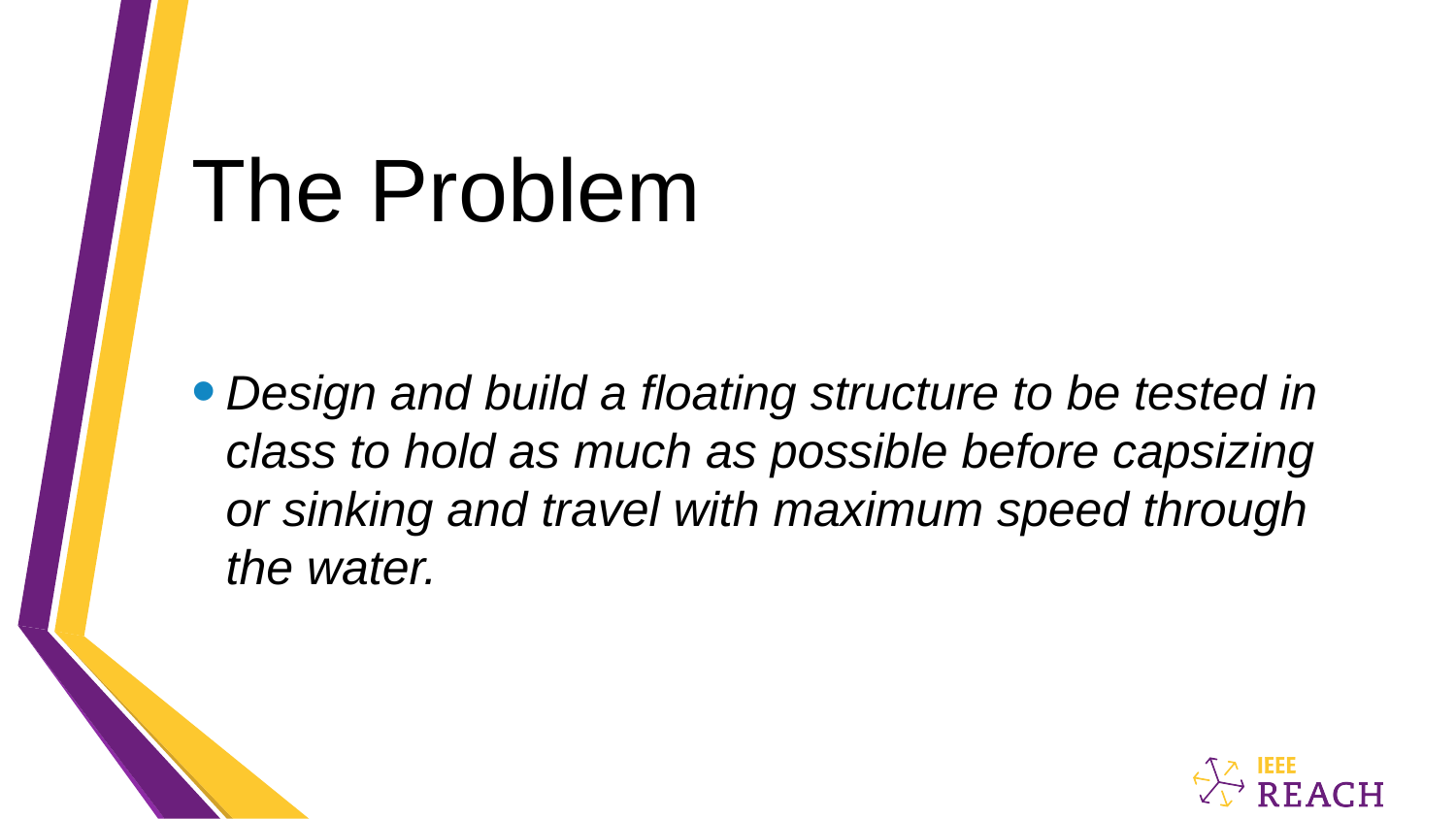

# The Problem
Design and build a floating structure to be tested in class to hold as much as possible before capsizing or sinking and travel with maximum speed through the water.